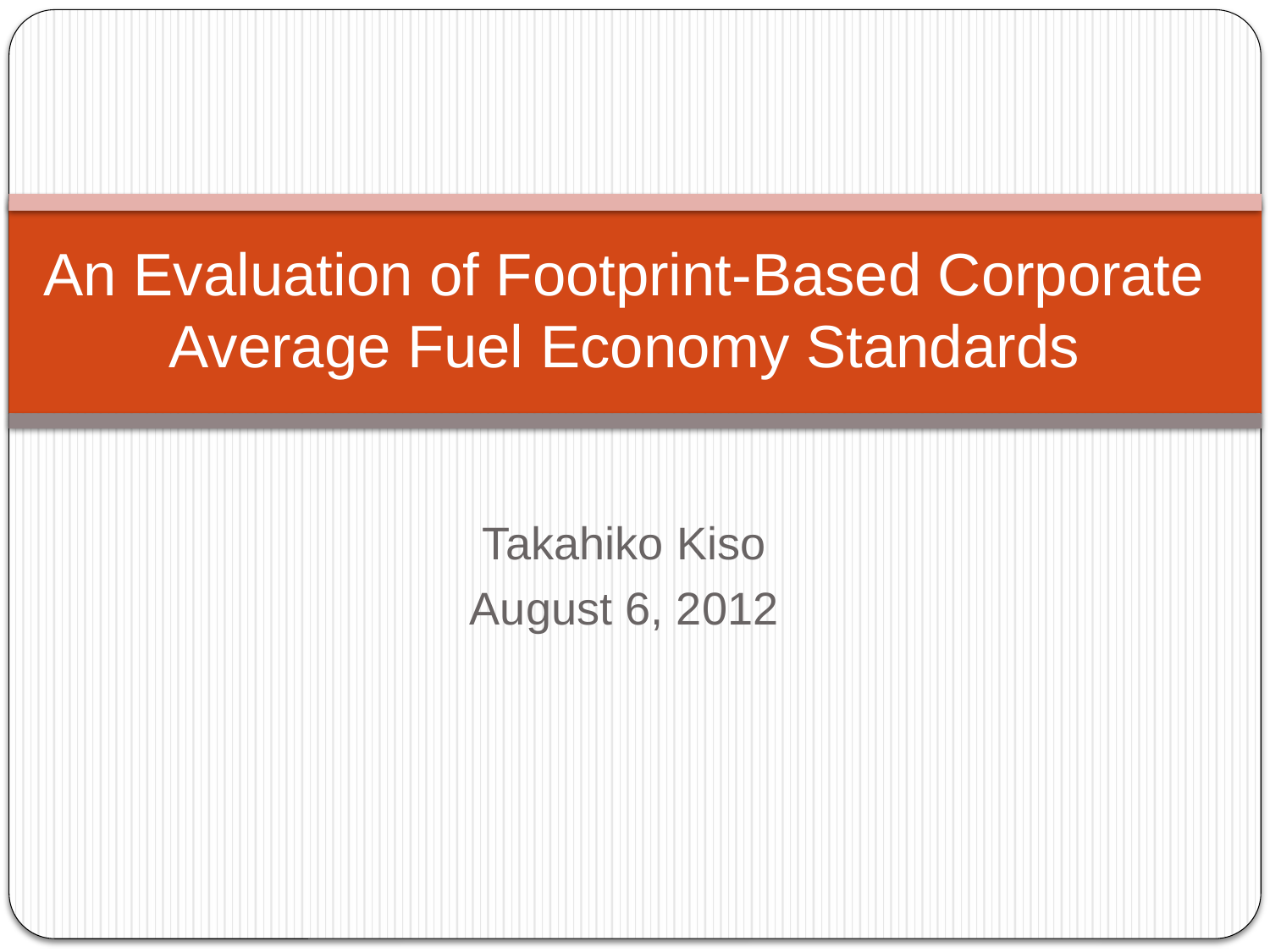

# An Evaluation of Footprint-Based Corporate Average Fuel Economy Standards
Takahiko Kiso
August 6, 2012